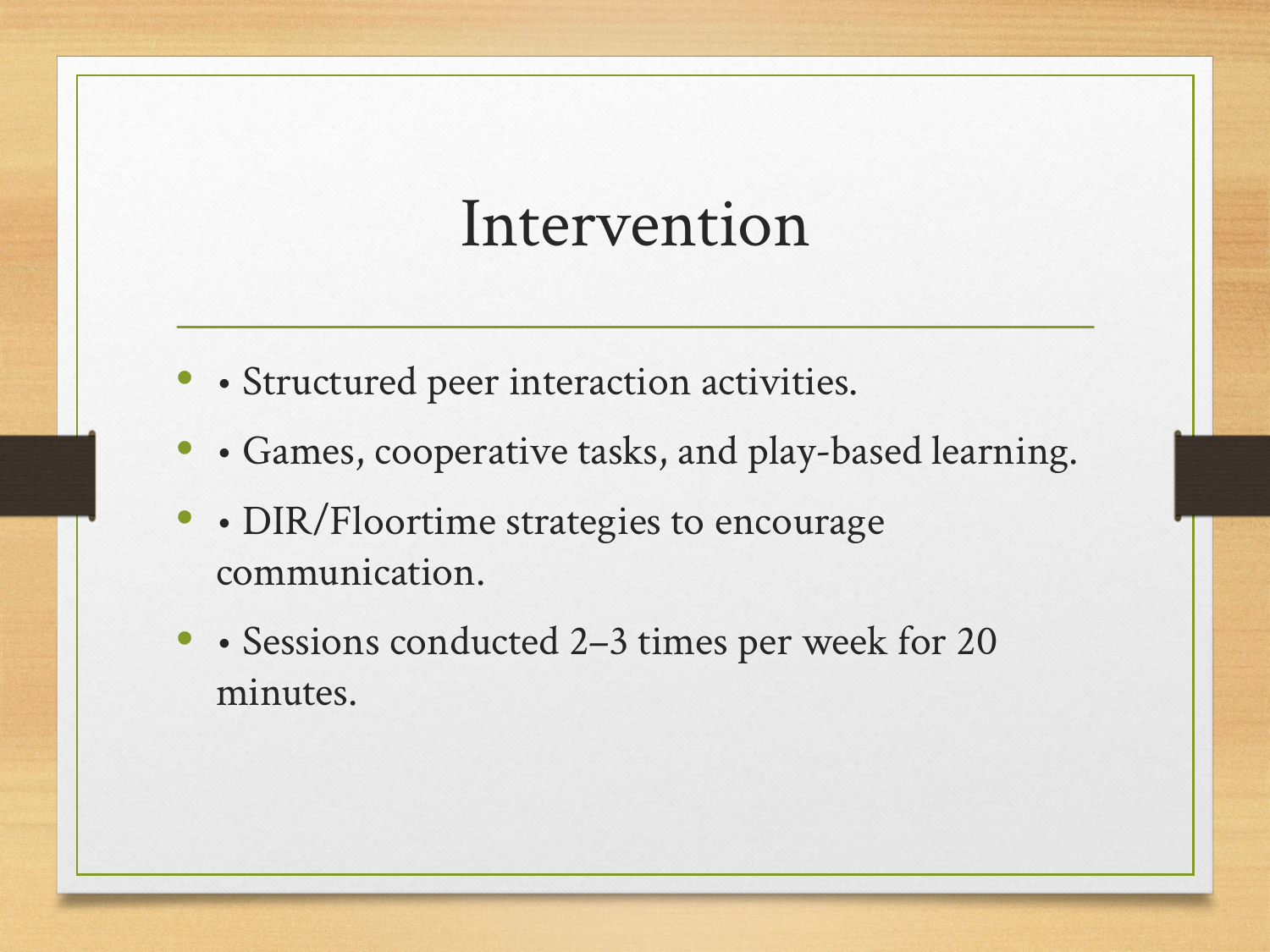

# Intervention
• Structured peer interaction activities.
• Games, cooperative tasks, and play-based learning.
• DIR/Floortime strategies to encourage communication.
• Sessions conducted 2–3 times per week for 20 minutes.